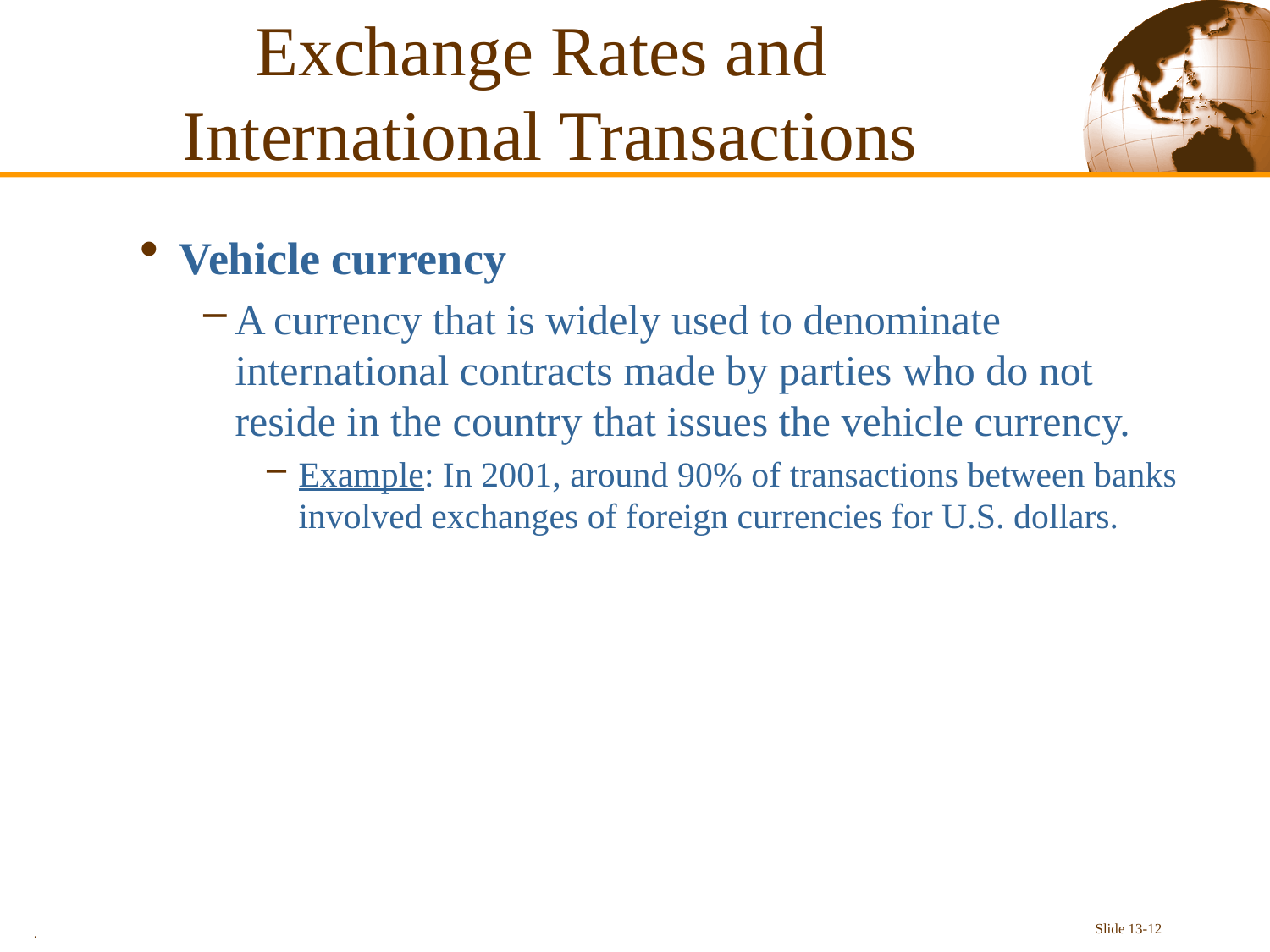

# Exchange Rates and International Transactions
Vehicle currency
A currency that is widely used to denominate international contracts made by parties who do not reside in the country that issues the vehicle currency.
Example: In 2001, around 90% of transactions between banks involved exchanges of foreign currencies for U.S. dollars.

.

Slide 13-12